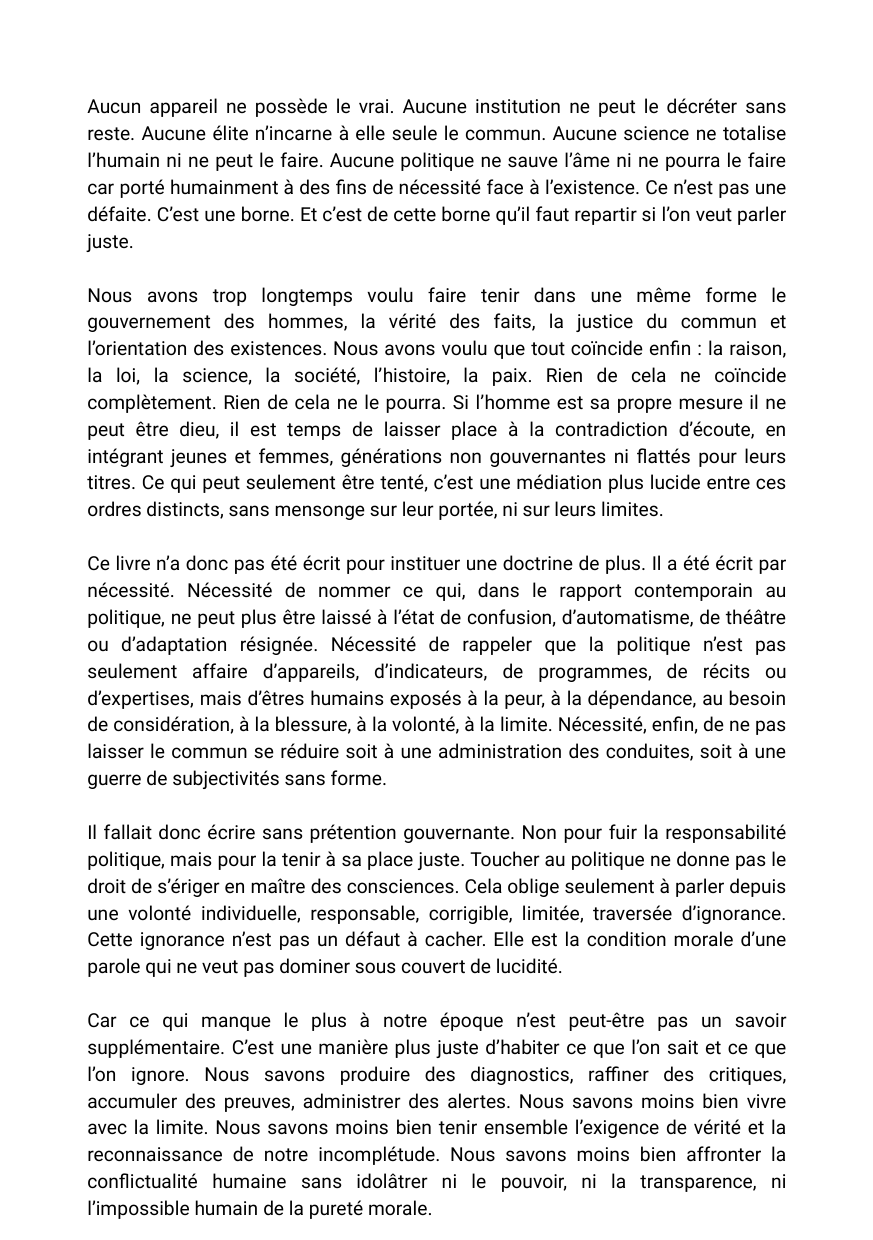

Aucun appareil ne possède le vrai. Aucune institution ne peut le décréter sans reste. Aucune élite n’incarne à elle seule le commun. Aucune science ne totalise l’humain ni ne peut le faire. Aucune politique ne sauve l’âme ni ne pourra le faire car porté humainment à des fins de nécessité face à l’existence. Ce n’est pas une défaite. C’est une borne. Et c’est de cette borne qu’il faut repartir si l’on veut parler juste.

Nous avons trop longtemps voulu faire tenir dans une même forme le gouvernement des hommes, la vérité des faits, la justice du commun et l’orientation des existences. Nous avons voulu que tout coïncide enfin : la raison, la loi, la science, la société, l’histoire, la paix. Rien de cela ne coïncide complètement. Rien de cela ne le pourra. Si l’homme est sa propre mesure il ne peut être dieu, il est temps de laisser place à la contradiction d’écoute, en intégrant jeunes et femmes, générations non gouvernantes ni flattés pour leurs titres. Ce qui peut seulement être tenté, c’est une médiation plus lucide entre ces ordres distincts, sans mensonge sur leur portée, ni sur leurs limites.

Ce livre n’a donc pas été écrit pour instituer une doctrine de plus. Il a été écrit par nécessité. Nécessité de nommer ce qui, dans le rapport contemporain au politique, ne peut plus être laissé à l’état de confusion, d’automatisme, de théâtre ou d’adaptation résignée. Nécessité de rappeler que la politique n’est pas seulement affaire d’appareils, d’indicateurs, de programmes, de récits ou d’expertises, mais d’êtres humains exposés à la peur, à la dépendance, au besoin de considération, à la blessure, à la volonté, à la limite. Nécessité, enfin, de ne pas laisser le commun se réduire soit à une administration des conduites, soit à une guerre de subjectivités sans forme.

Il fallait donc écrire sans prétention gouvernante. Non pour fuir la responsabilité politique, mais pour la tenir à sa place juste. Toucher au politique ne donne pas le droit de s’ériger en maître des consciences. Cela oblige seulement à parler depuis une volonté individuelle, responsable, corrigible, limitée, traversée d’ignorance. Cette ignorance n’est pas un défaut à cacher. Elle est la condition morale d’une parole qui ne veut pas dominer sous couvert de lucidité.

Car ce qui manque le plus à notre époque n’est peut-être pas un savoir supplémentaire. C’est une manière plus juste d’habiter ce que l’on sait et ce que l’on ignore. Nous savons produire des diagnostics, raffiner des critiques, accumuler des preuves, administrer des alertes. Nous savons moins bien vivre avec la limite. Nous savons moins bien tenir ensemble l’exigence de vérité et la reconnaissance de notre incomplétude. Nous savons moins bien affronter la conflictualité humaine sans idolâtrer ni le pouvoir, ni la transparence, ni l’impossible humain de la pureté morale.